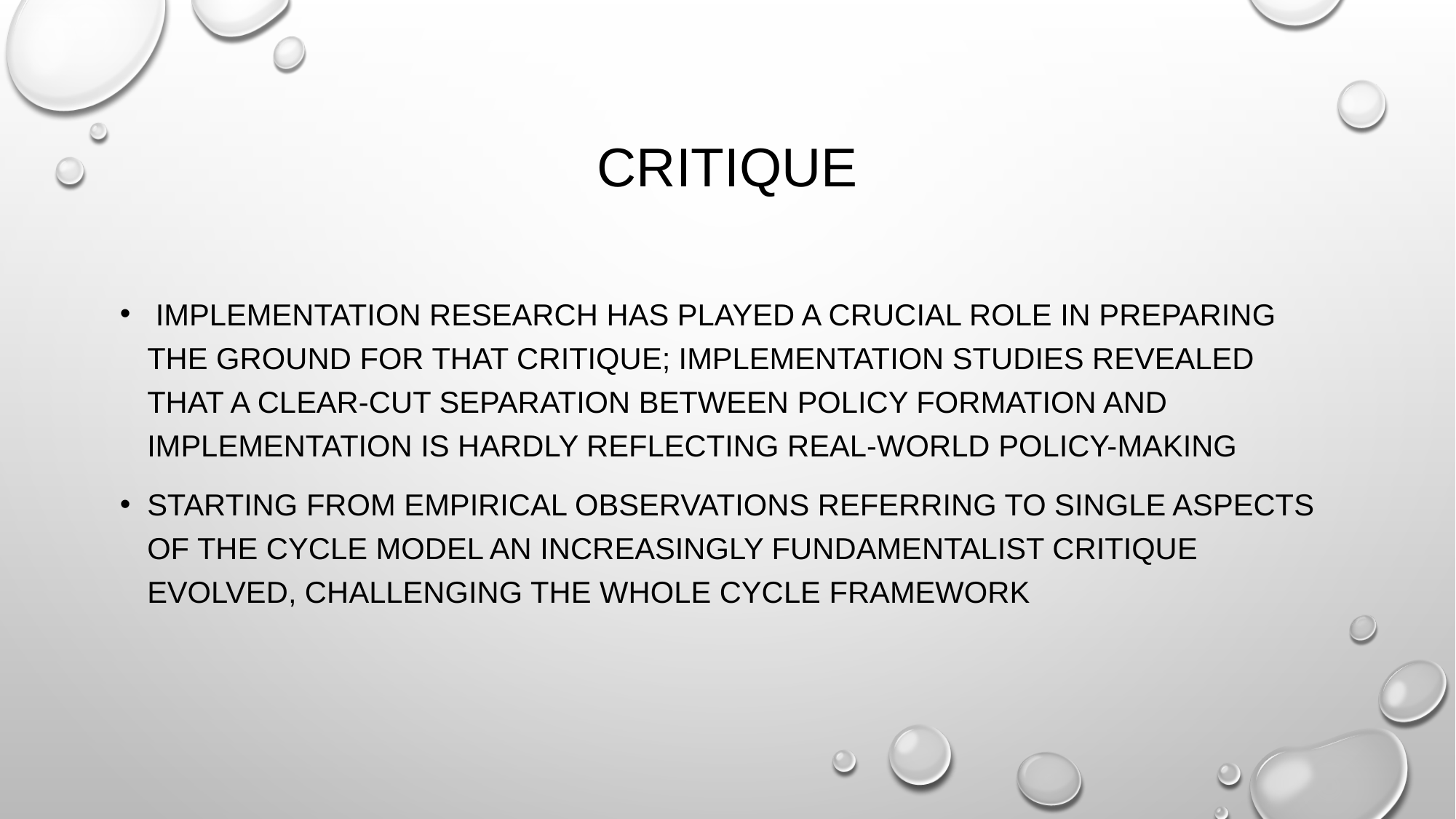

# CRITIQUE
 implementation research has played a crucial role in preparing the ground for that critique; implementation studies revealed that a clear-cut separation between policy formation and implementation is hardly reflecting real-world policy-making
Starting from empirical observations referring to single aspects of the cycle model an increasingly fundamentalist critique evolved, challenging the whole cycle framework